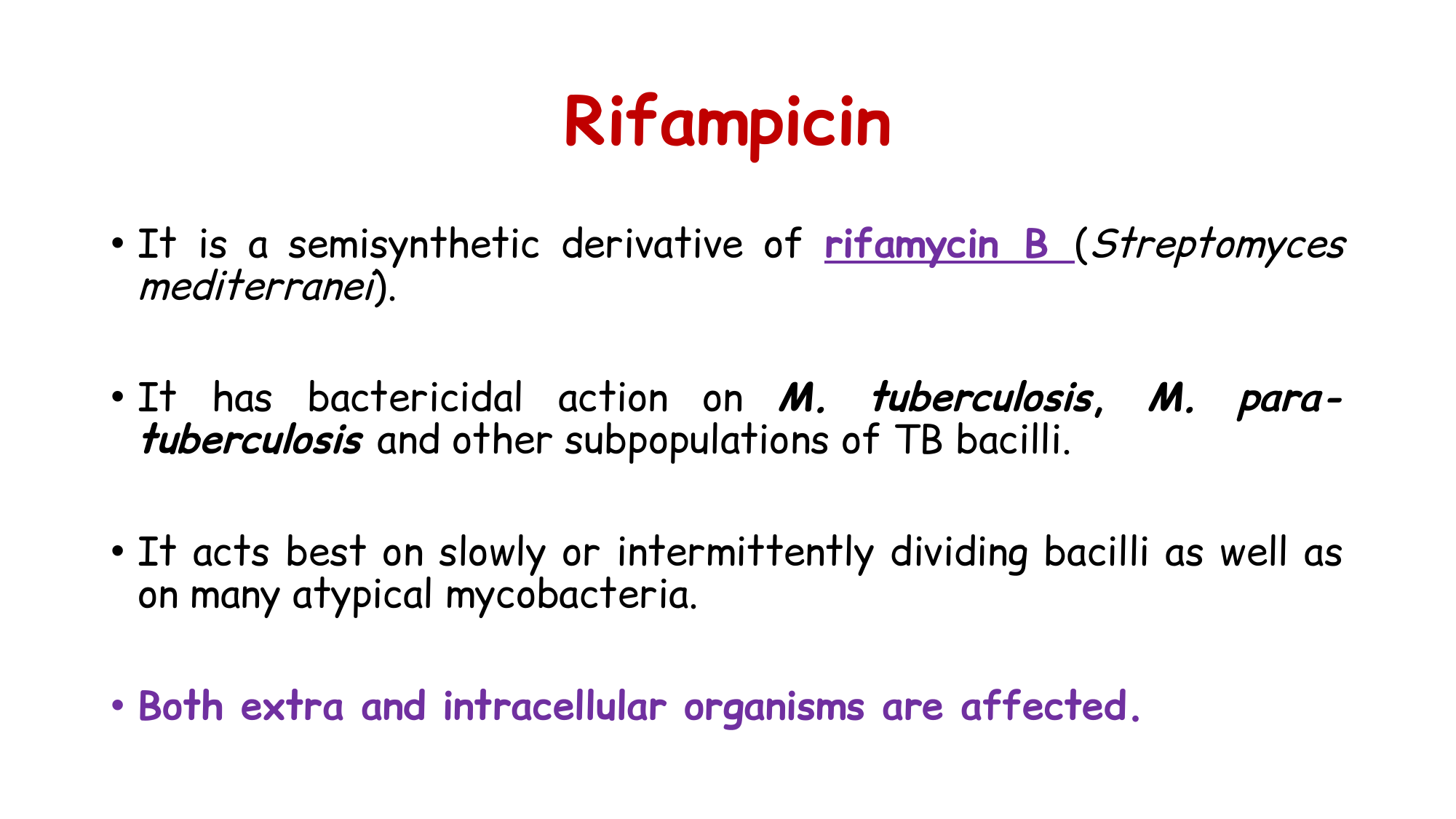

# Rifampicin
It is a semisynthetic derivative of rifamycin B (Streptomyces mediterranei).

It has bactericidal action on M. tuberculosis, M. para-tuberculosis and other subpopulations of TB bacilli.

It acts best on slowly or intermittently dividing bacilli as well as on many atypical mycobacteria.

Both extra and intracellular organisms are affected.